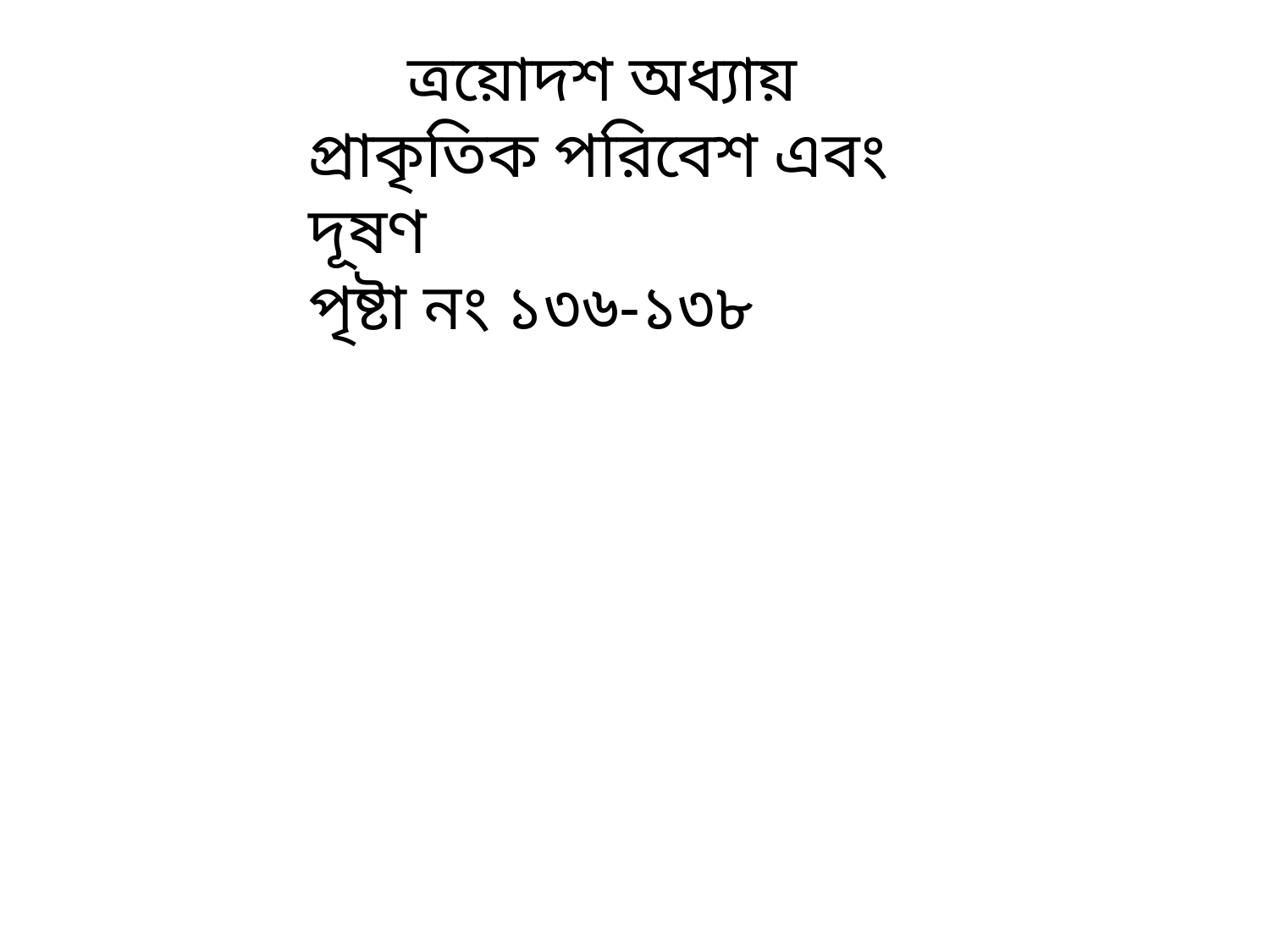

ত্রয়োদশ অধ্যায়
প্রাকৃতিক পরিবেশ এবং দূষণ
পৃষ্টা নং ১৩৬-১৩৮